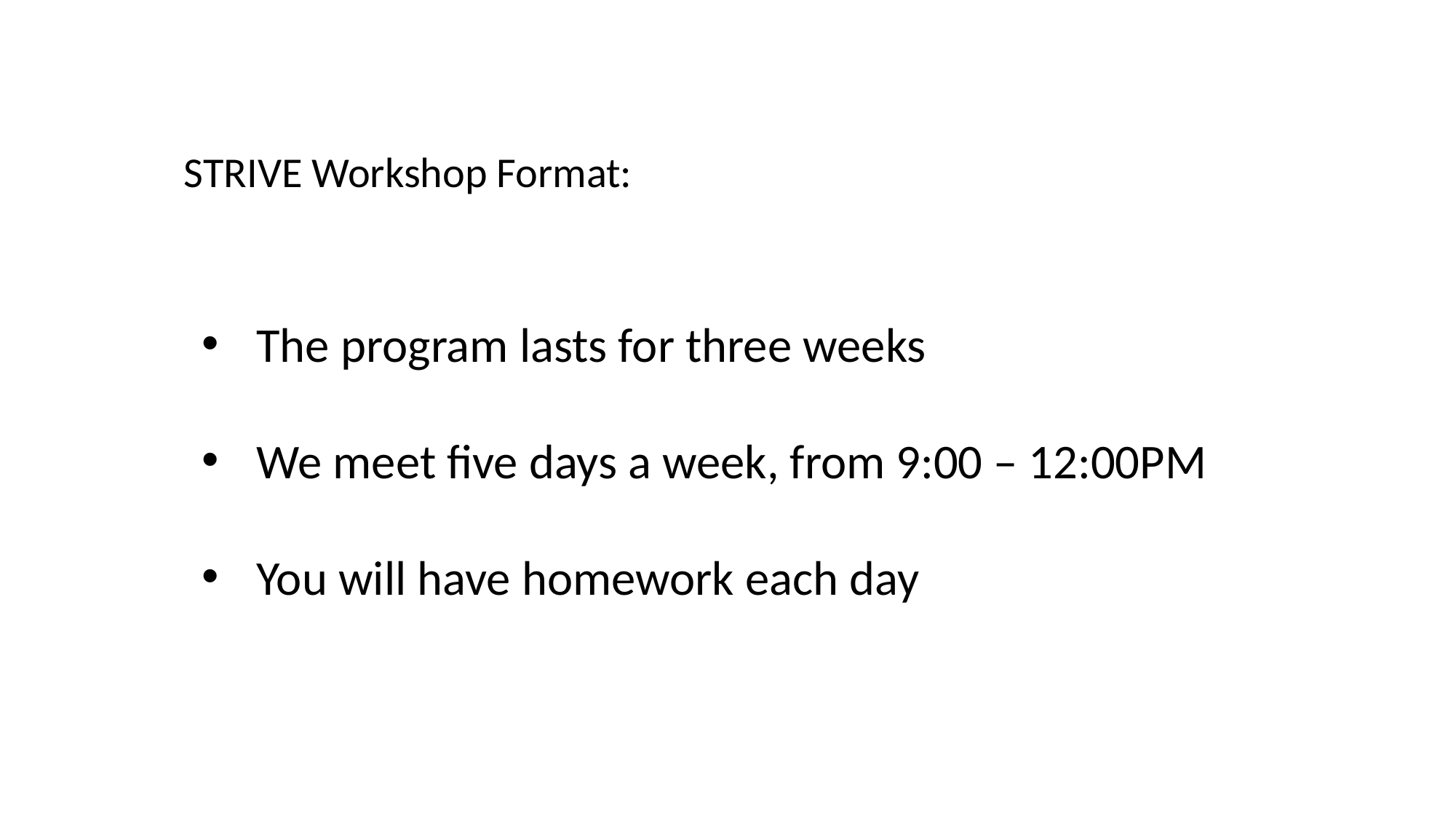

STRIVE Workshop Format:
The program lasts for three weeks

We meet five days a week, from 9:00 – 12:00PM

You will have homework each day